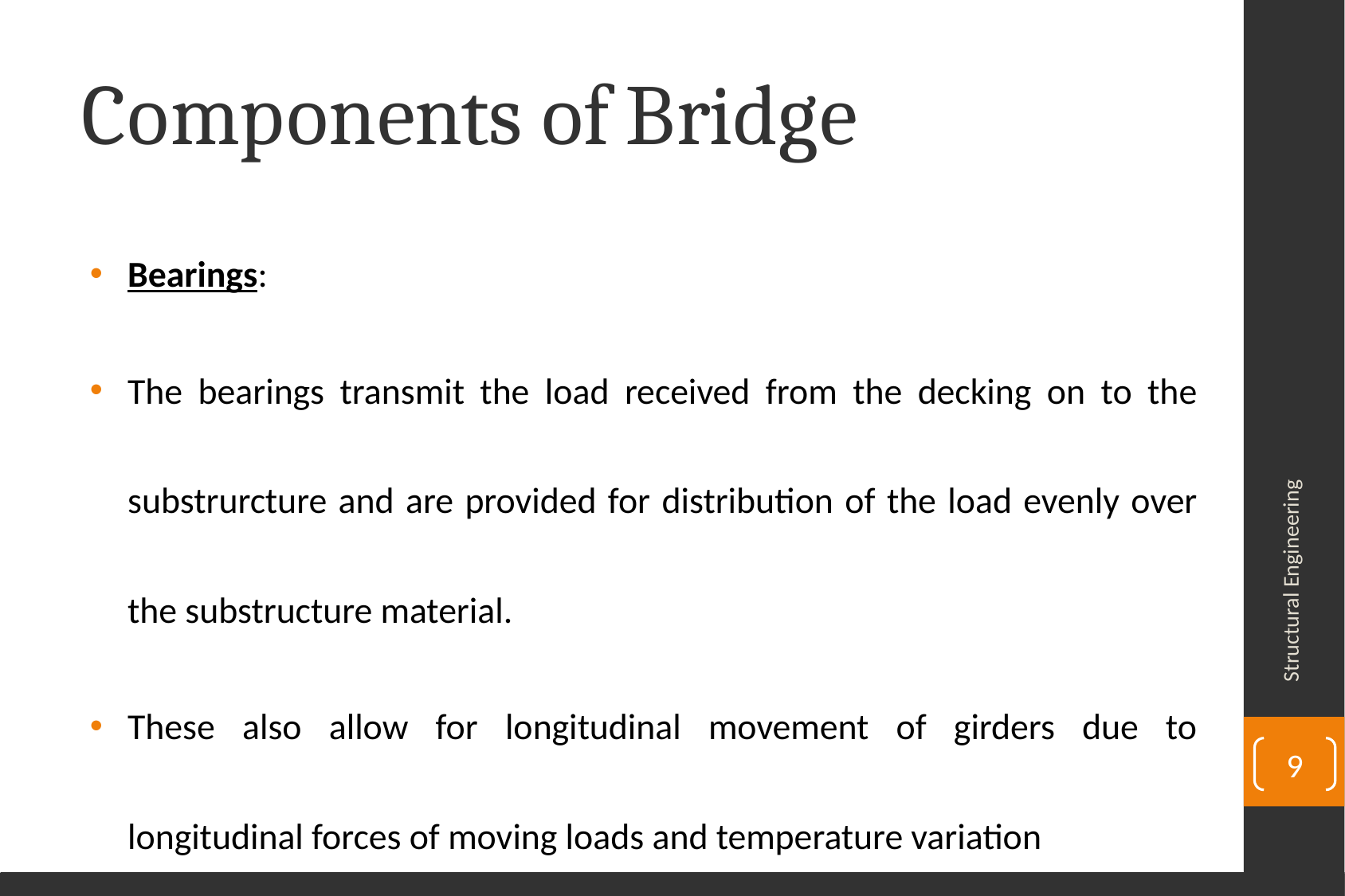

# Components of Bridge
Bearings:
The bearings transmit the load received from the decking on to the substrurcture and are provided for distribution of the load evenly over the substructure material.
These also allow for longitudinal movement of girders due to longitudinal forces of moving loads and temperature variation
Structural Engineering
9

Department of Civil Engineering, University of Sargodha, Sargodha